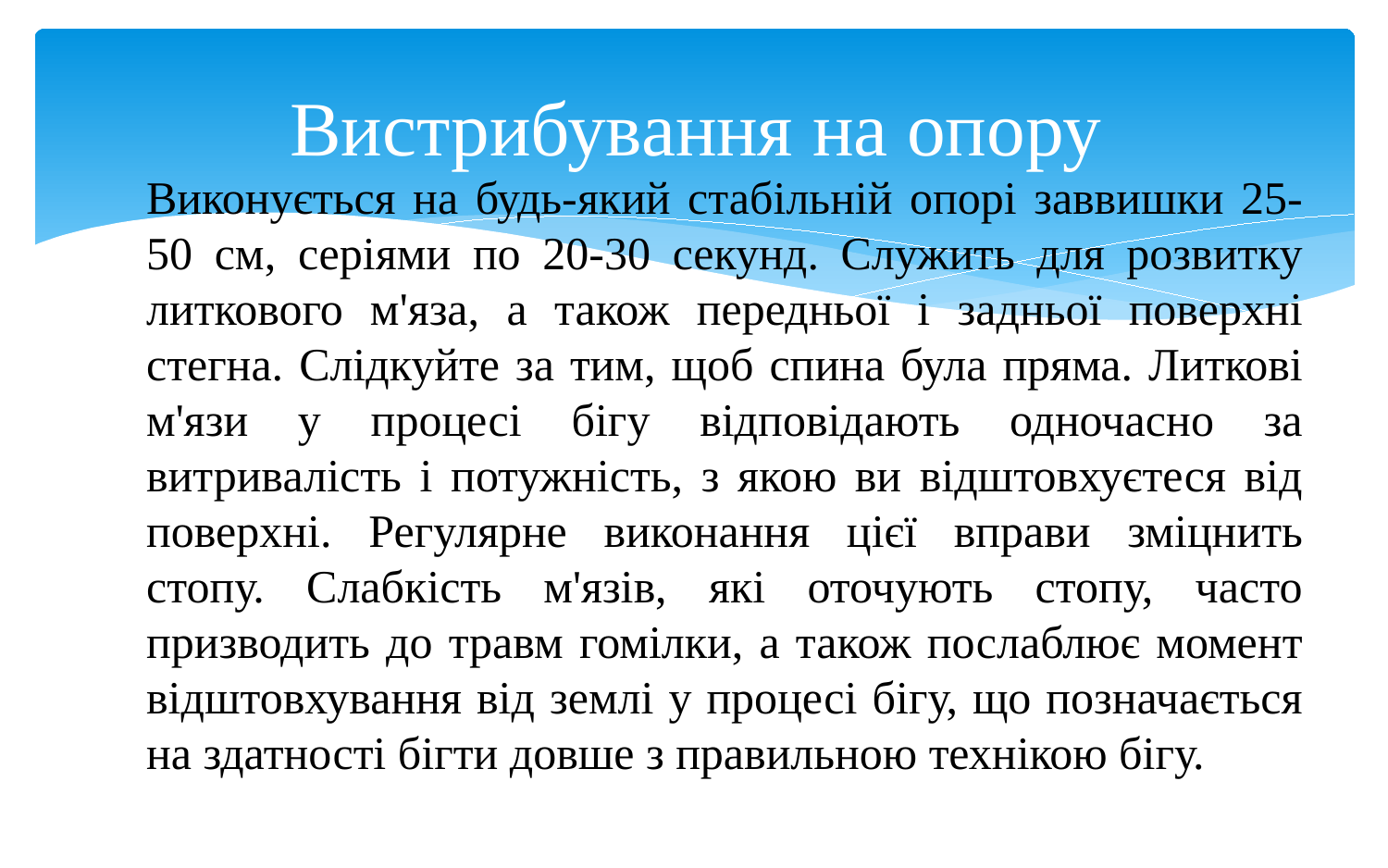

# Вистрибування на опору
Виконується на будь-який стабільній опорі заввишки 25-50 см, серіями по 20-30 секунд. Служить для розвитку литкового м'яза, а також передньої і задньої поверхні стегна. Слідкуйте за тим, щоб спина була пряма. Литкові м'язи у процесі бігу відповідають одночасно за витривалість і потужність, з якою ви відштовхуєтеся від поверхні. Регулярне виконання цієї вправи зміцнить стопу. Слабкість м'язів, які оточують стопу, часто призводить до травм гомілки, а також послаблює момент відштовхування від землі у процесі бігу, що позначається на здатності бігти довше з правильною технікою бігу.